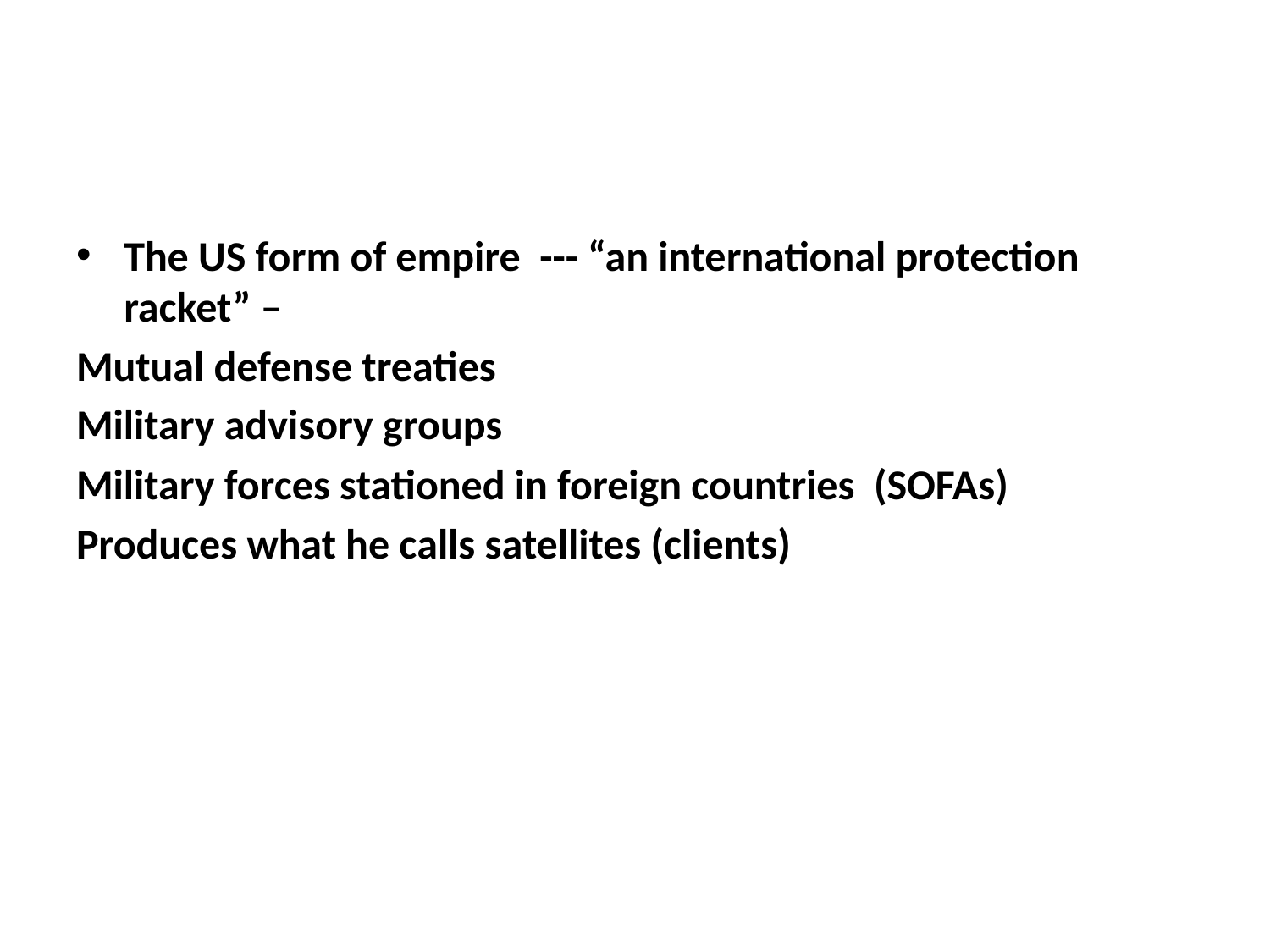

#
The US form of empire  --- “an international protection racket” –
Mutual defense treaties
Military advisory groups
Military forces stationed in foreign countries  (SOFAs)
Produces what he calls satellites (clients)